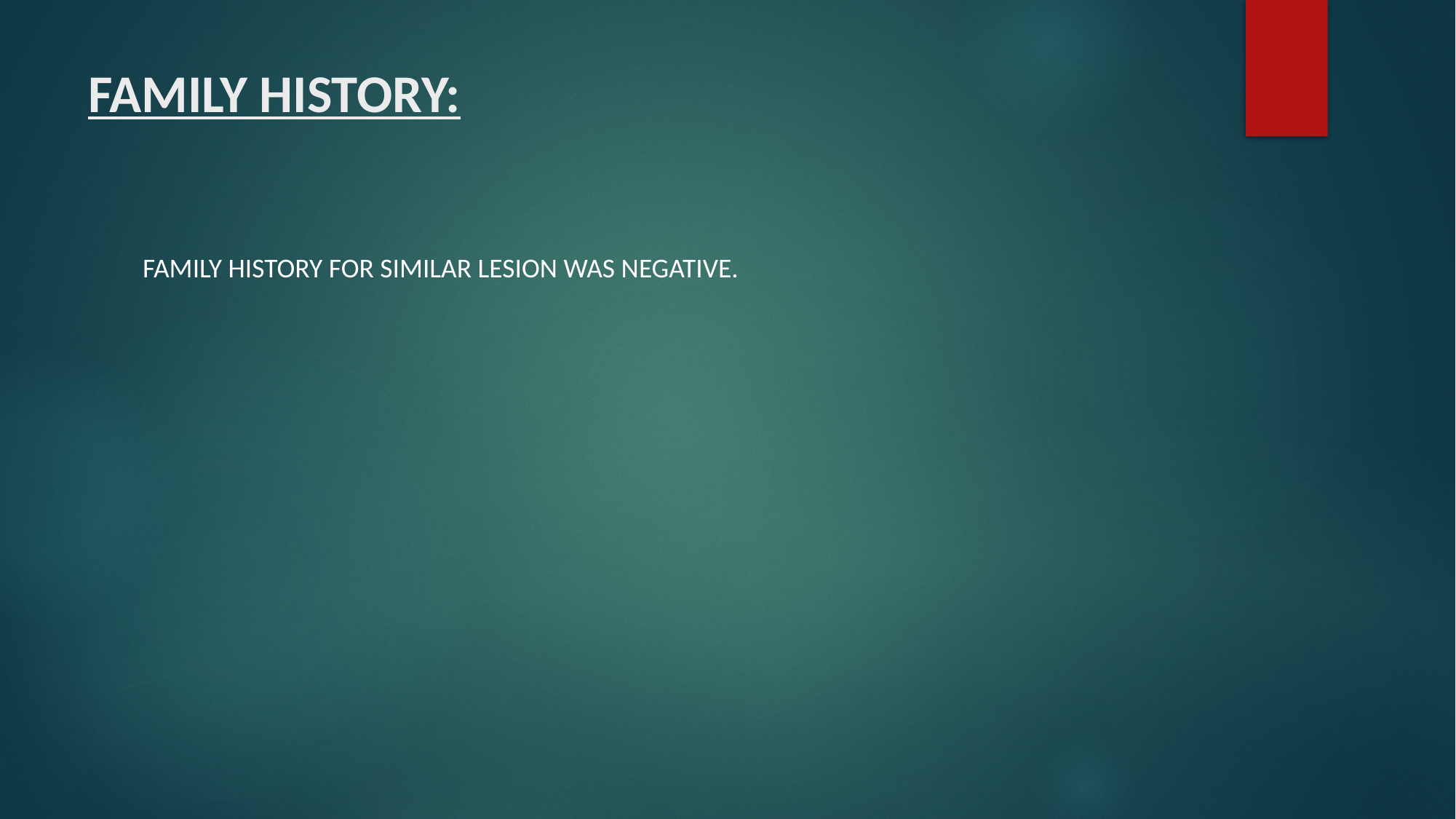

# FAMILY HISTORY:
FAMILY HISTORY FOR SIMILAR LESION WAS NEGATIVE.